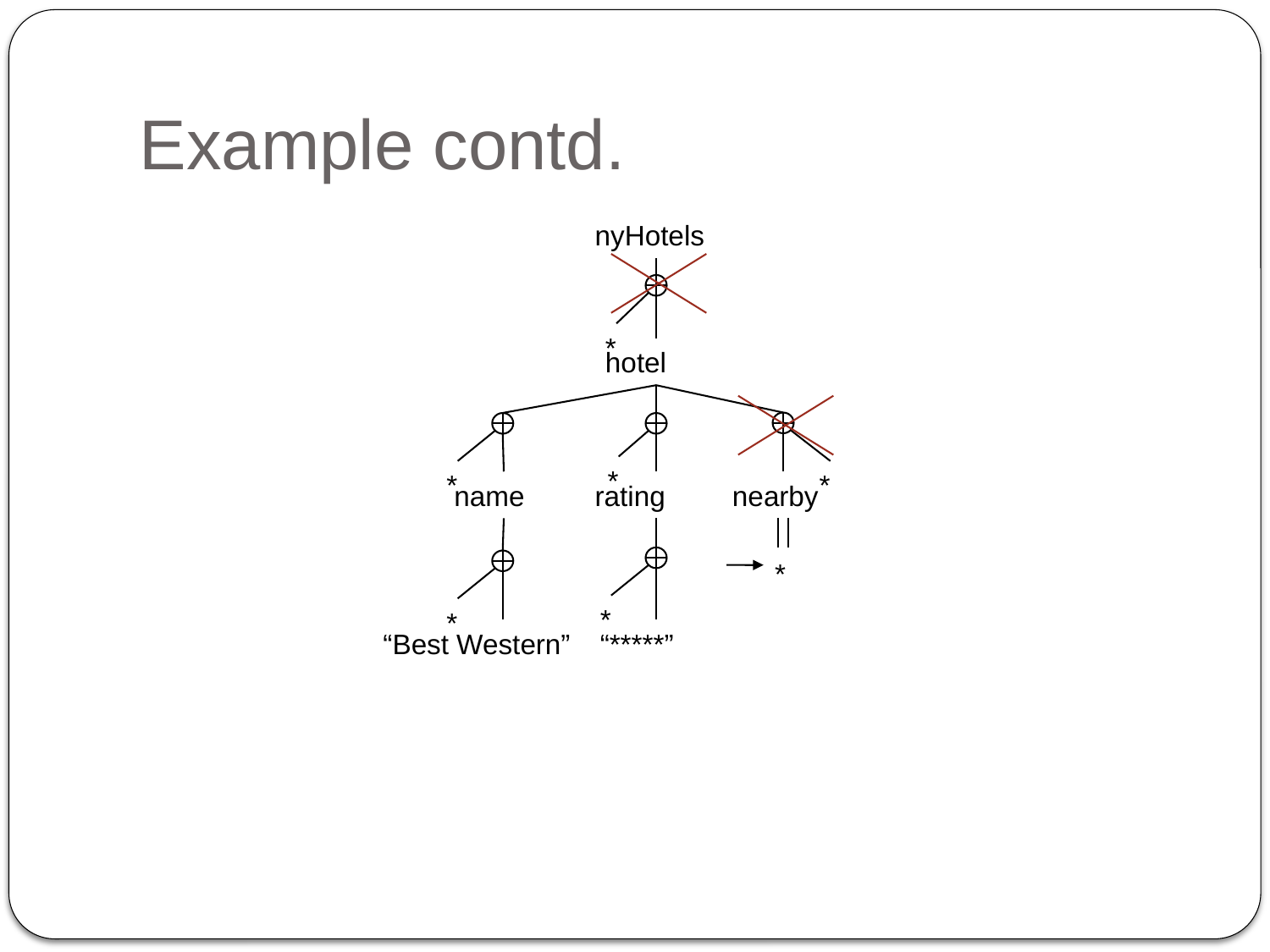

# Example contd.
nyHotels

*
hotel

*
*
*
name
rating
nearby

*

*
*
“*****”

“Best Western”